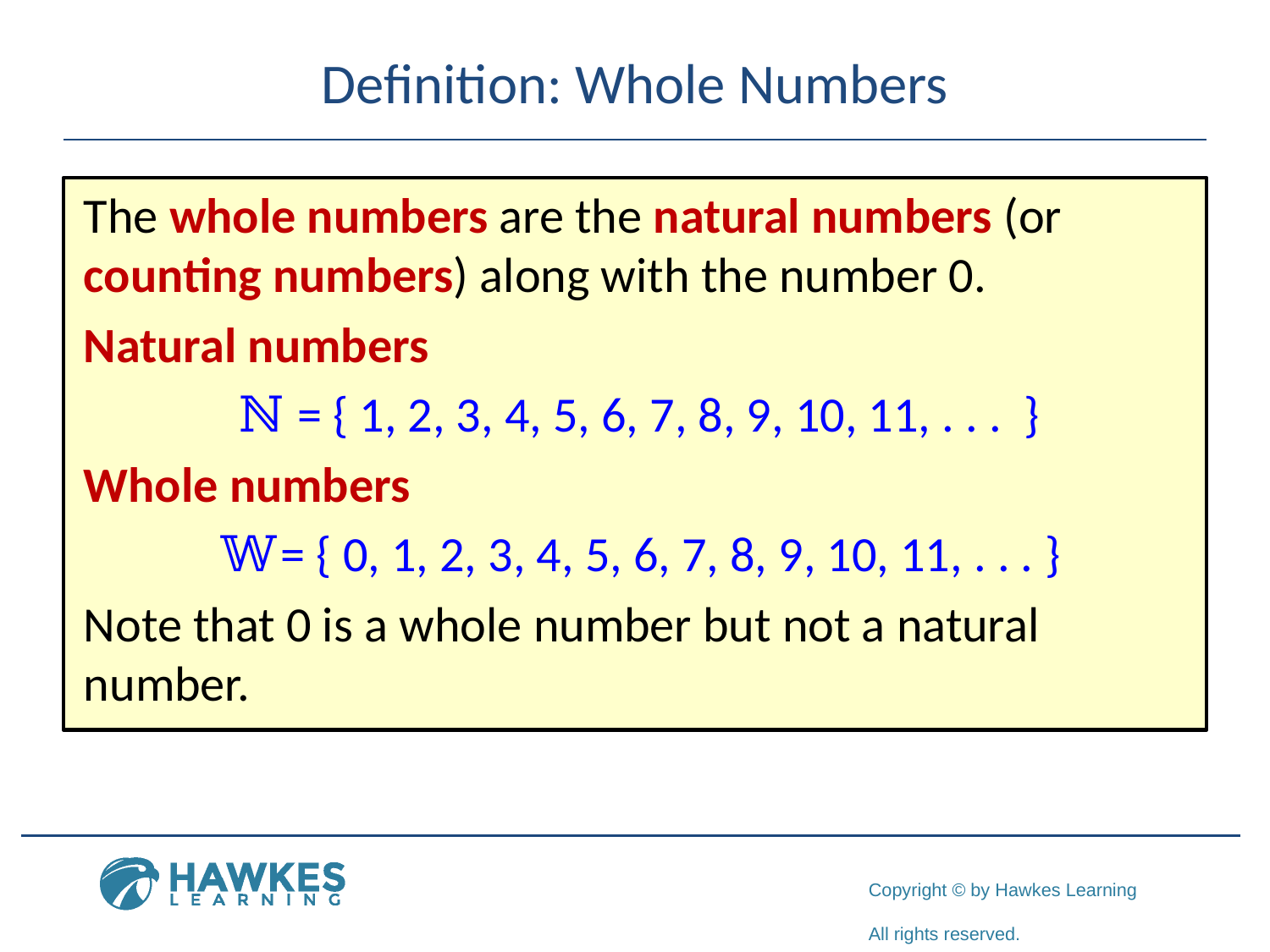

# Definition: Whole Numbers
	The whole numbers are the natural numbers (or counting numbers) along with the number 0.
	Natural numbers
	ℕ = { 1, 2, 3, 4, 5, 6, 7, 8, 9, 10, 11, . . .  }
	Whole numbers
	𝕎= { 0, 1, 2, 3, 4, 5, 6, 7, 8, 9, 10, 11, . . . }
	Note that 0 is a whole number but not a natural number.